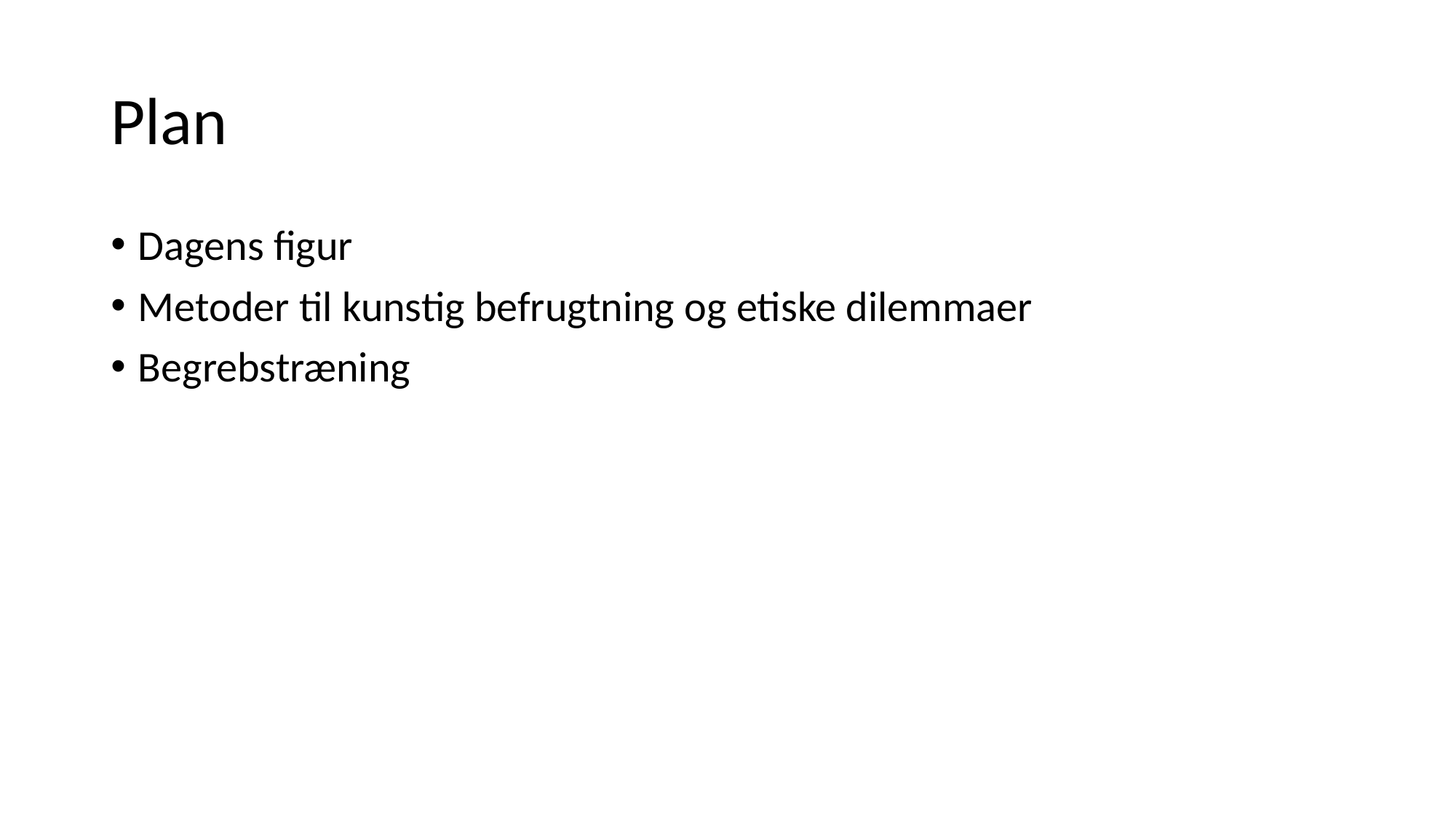

# Plan
Dagens figur
Metoder til kunstig befrugtning og etiske dilemmaer
Begrebstræning